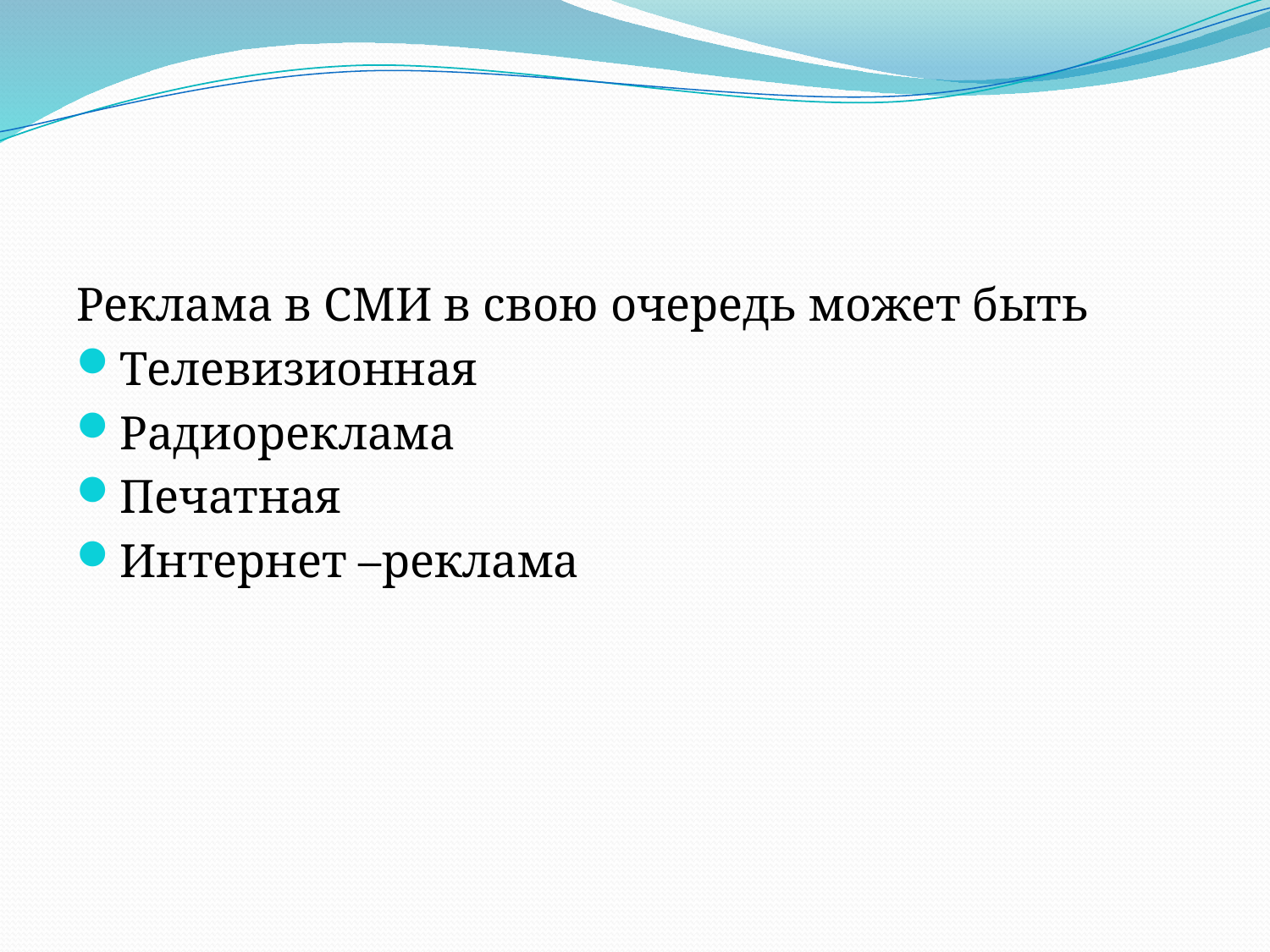

#
Реклама в СМИ в свою очередь может быть
Телевизионная
Радиореклама
Печатная
Интернет –реклама